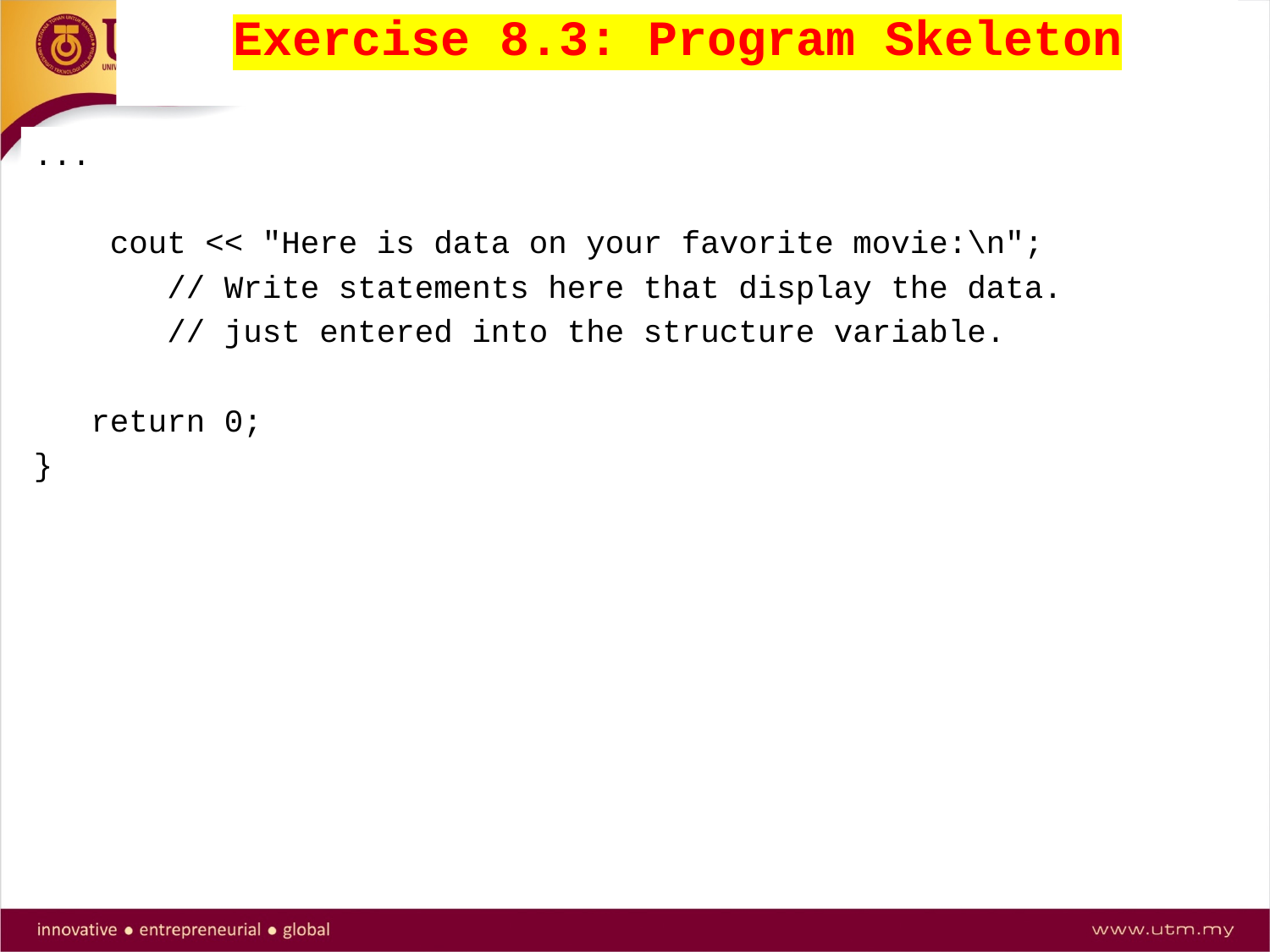

Exercise 8.3: Program Skeleton
...

    cout << "Here is data on your favorite movie:\n";
       // Write statements here that display the data.
       // just entered into the structure variable.

   return 0;
}